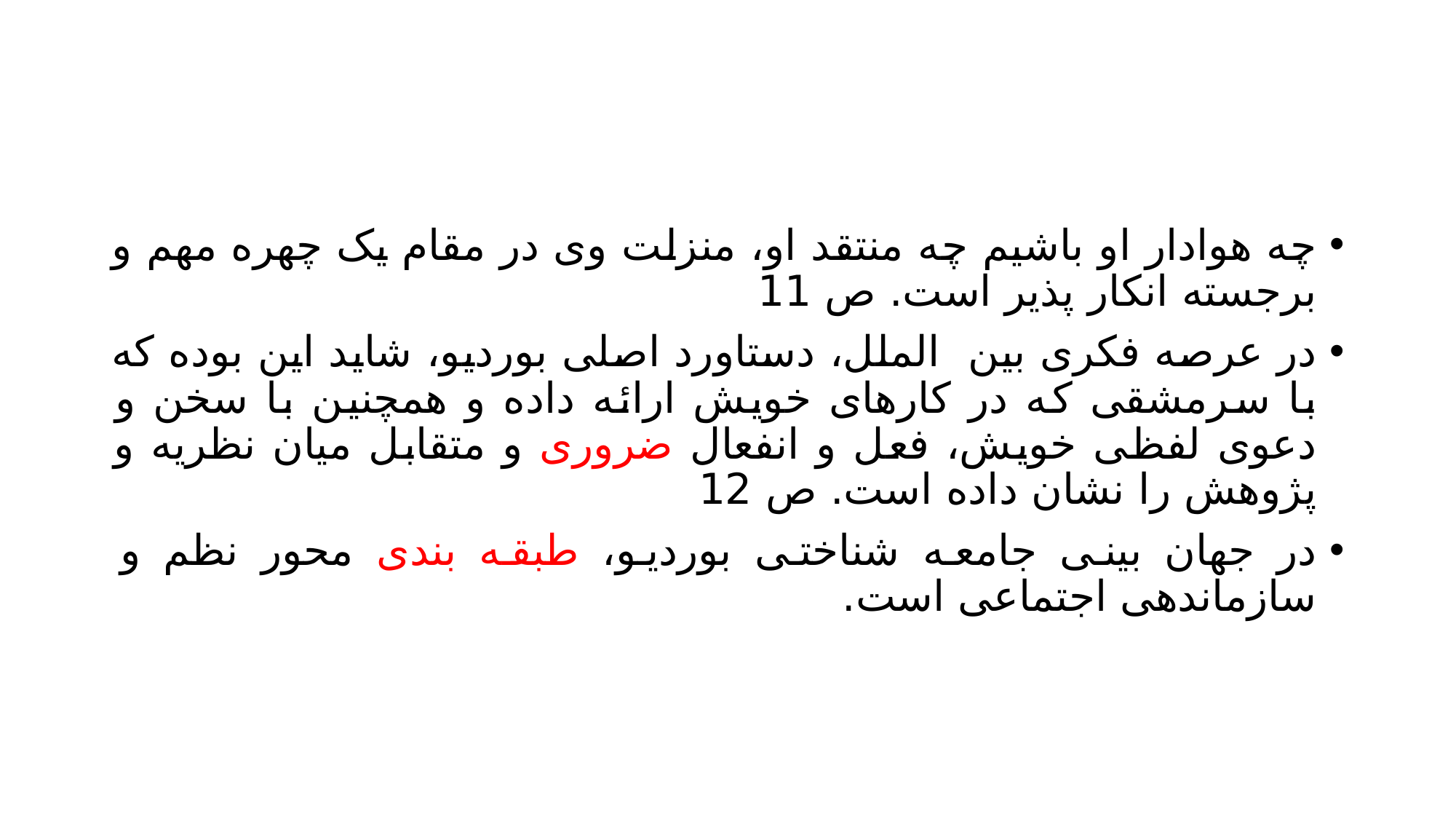

#
چه هوادار او باشیم چه منتقد او، منزلت وی در مقام یک چهره مهم و برجسته انکار پذیر است. ص 11
در عرصه فکری بین  الملل، دستاورد اصلی بوردیو، شاید این بوده که با سرمشقی که در کارهای خویش ارائه داده و همچنین با سخن و دعوی لفظی خویش، فعل و انفعال ضروری و متقابل میان نظریه و پژوهش را نشان داده است. ص 12
در جهان بینی جامعه شناختی بوردیو، طبقه بندی محور نظم و سازماندهی اجتماعی است.